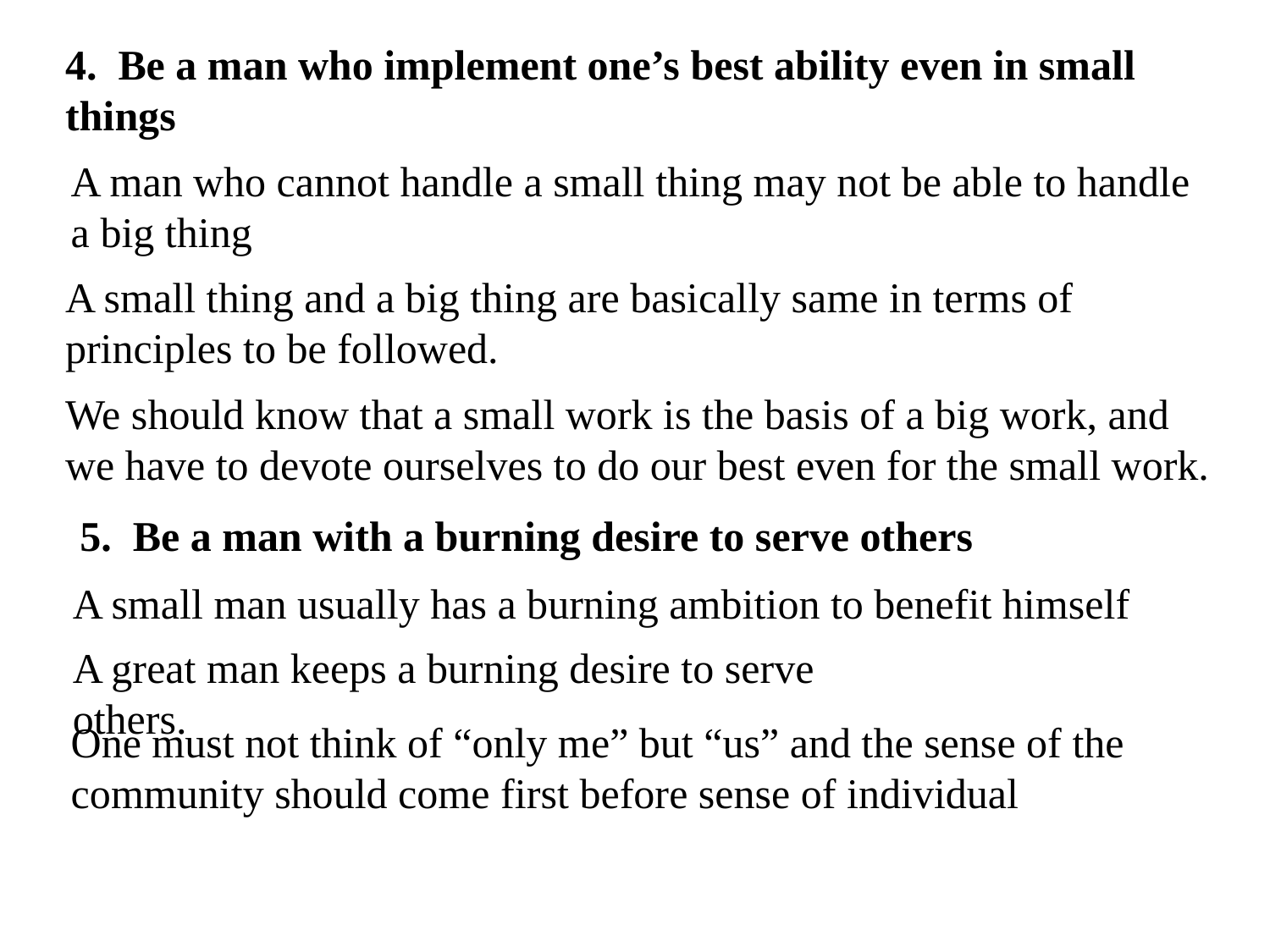

4.  Be a man who implement one’s best ability even in small things
A man who cannot handle a small thing may not be able to handle a big thing
A small thing and a big thing are basically same in terms of principles to be followed.
We should know that a small work is the basis of a big work, and we have to devote ourselves to do our best even for the small work.
5.  Be a man with a burning desire to serve others
A small man usually has a burning ambition to benefit himself
A great man keeps a burning desire to serve others.
One must not think of “only me” but “us” and the sense of the community should come first before sense of individual